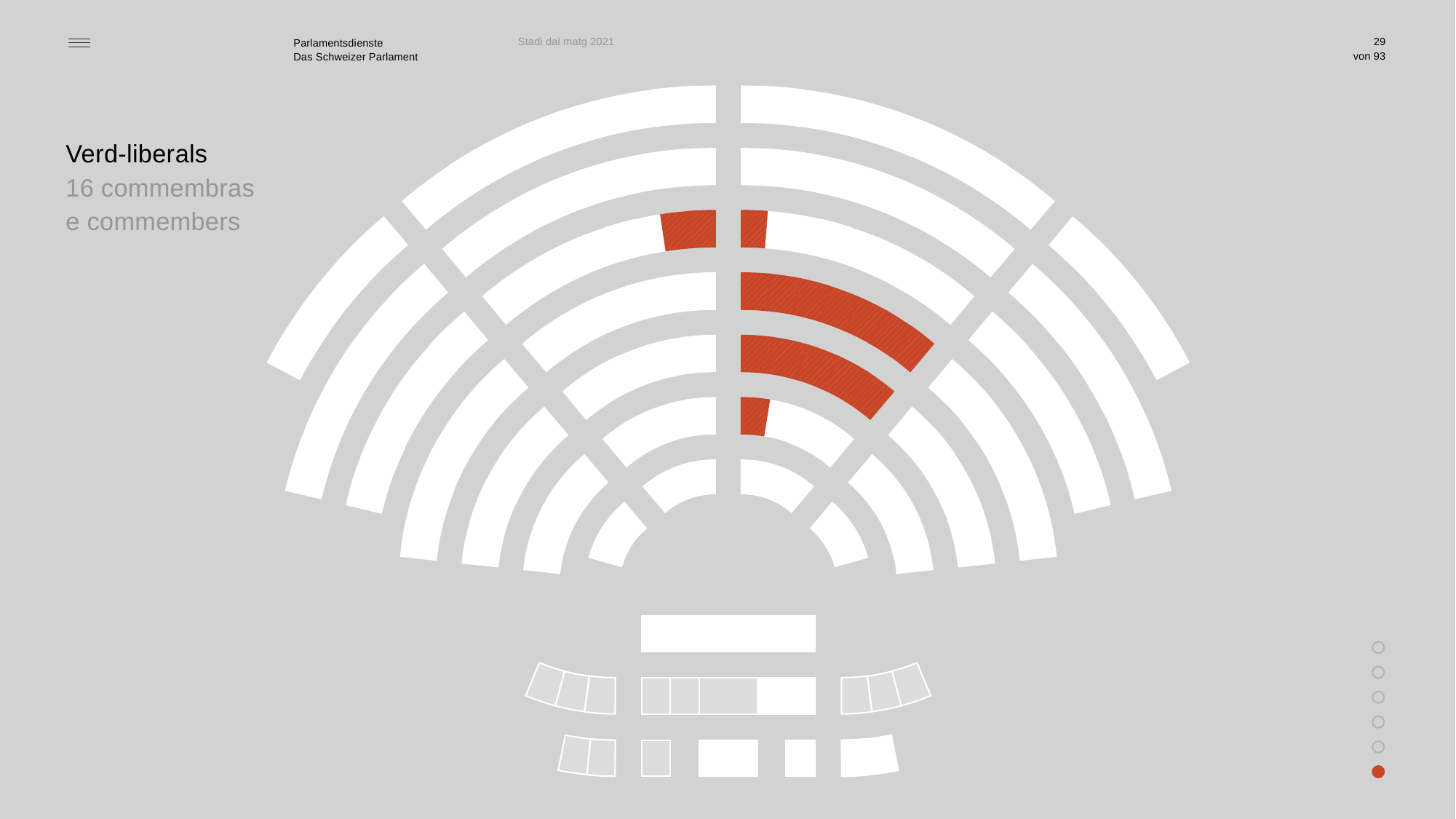

Stadi dal matg 2021
29

Verd-liberals
16 commembras e commembers